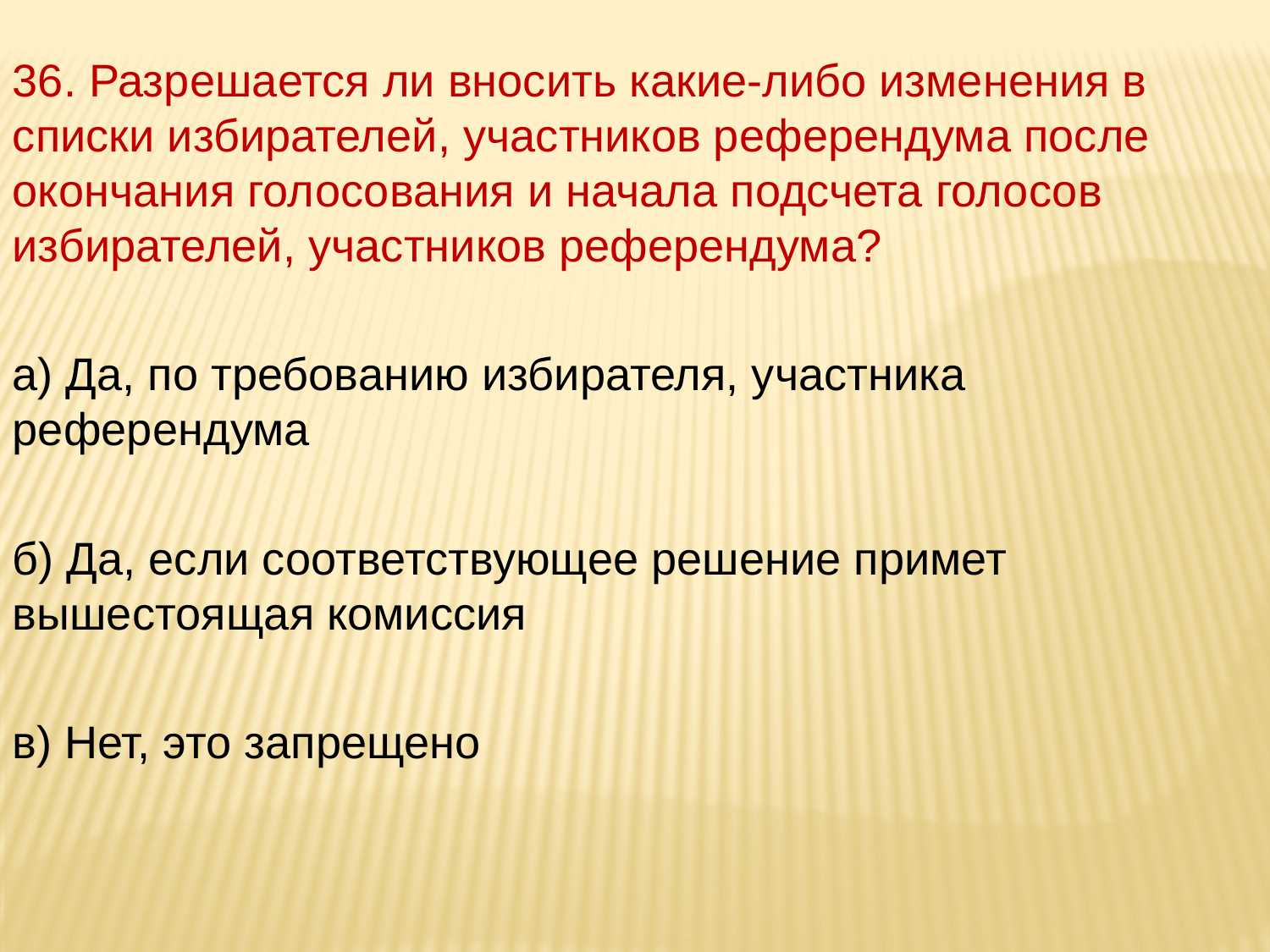

36. Разрешается ли вносить какие-либо изменения в списки избирателей, участников референдума после окончания голосования и начала подсчета голосов избирателей, участников референдума?

а) Да, по требованию избирателя, участника референдума

б) Да, если соответствующее решение примет вышестоящая комиссия

в) Нет, это запрещено